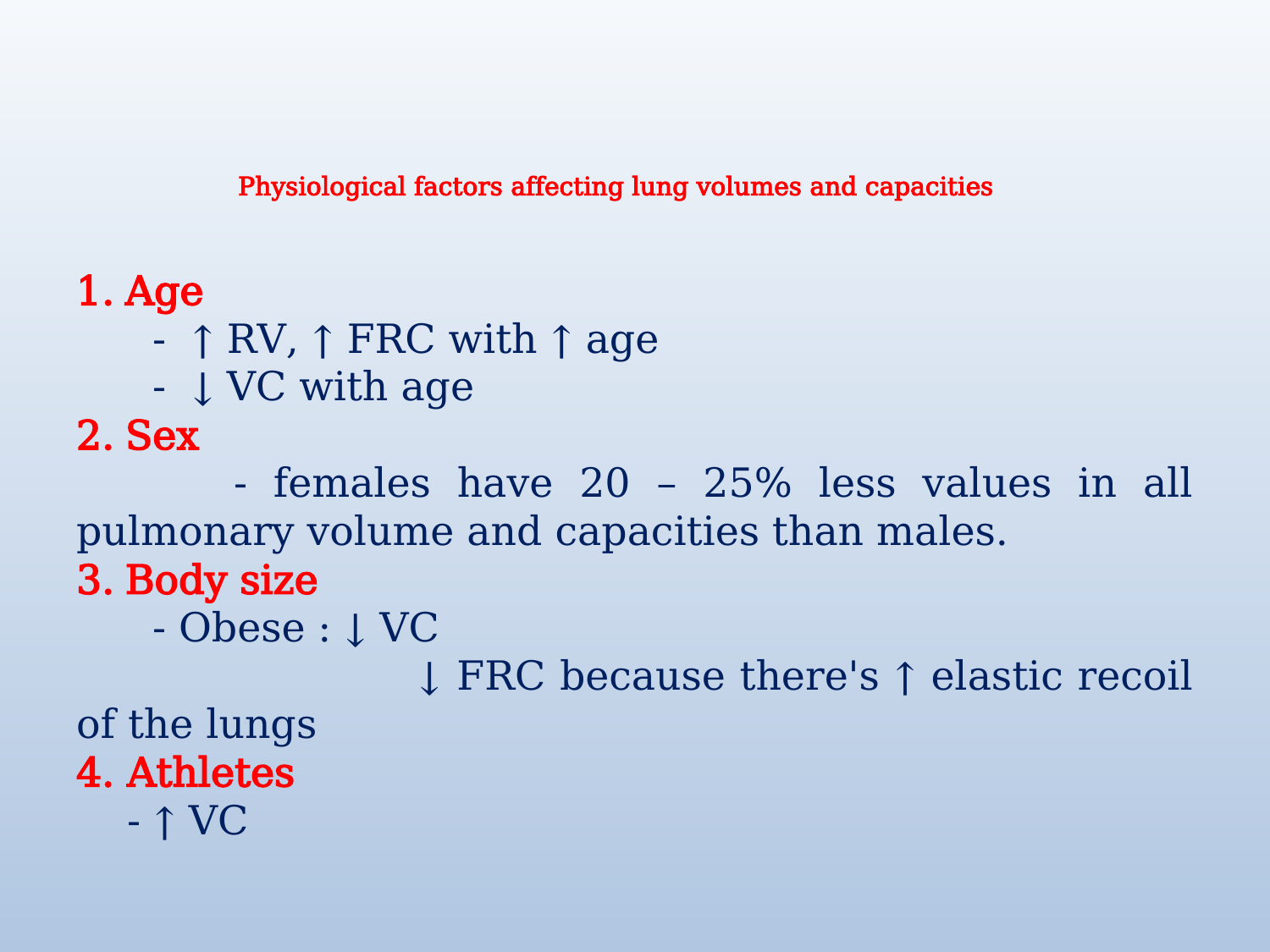

# Physiological factors affecting lung volumes and capacities

 Age
      -  ↑ RV, ↑ FRC with ↑ age
      -  ↓ VC with age
 Sex
      - females have 20 – 25% less values in all pulmonary volume and capacities than males.
 Body size
      - Obese : ↓ VC
                        ↓ FRC because there's ↑ elastic recoil of the lungs
4. Athletes
    - ↑ VC